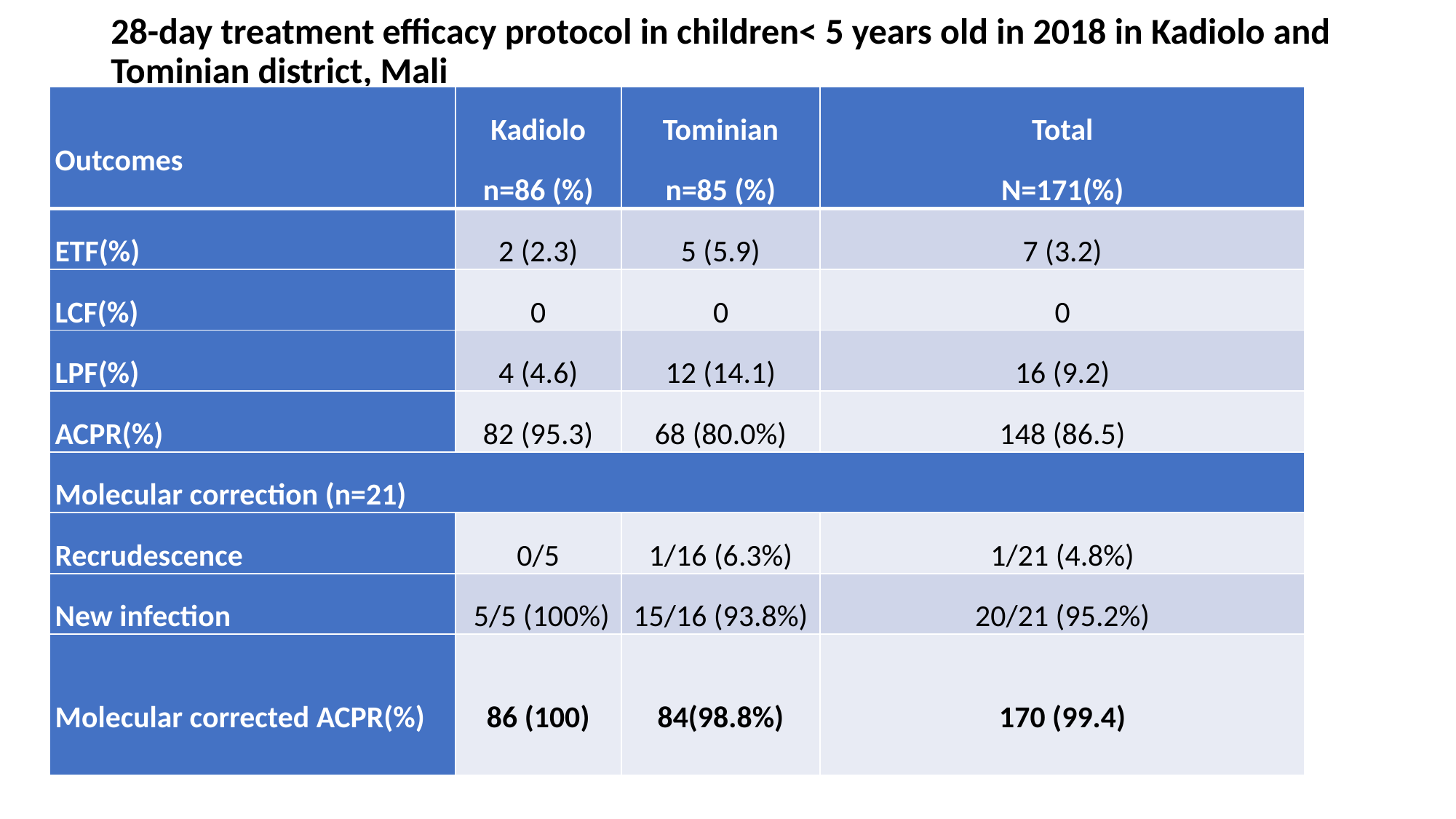

# 28-day treatment efficacy protocol in children< 5 years old in 2018 in Kadiolo and Tominian district, Mali
| Outcomes | Kadiolo n=86 (%) | Tominian n=85 (%) | Total N=171(%) |
| --- | --- | --- | --- |
| ETF(%) | 2 (2.3) | 5 (5.9) | 7 (3.2) |
| LCF(%) | 0 | 0 | 0 |
| LPF(%) | 4 (4.6) | 12 (14.1) | 16 (9.2) |
| ACPR(%) | 82 (95.3) | 68 (80.0%) | 148 (86.5) |
| Molecular correction (n=21) |  |  |  |
| Recrudescence | 0/5 | 1/16 (6.3%) | 1/21 (4.8%) |
| New infection | 5/5 (100%) | 15/16 (93.8%) | 20/21 (95.2%) |
| Molecular corrected ACPR(%) | 86 (100) | 84(98.8%) | 170 (99.4) |